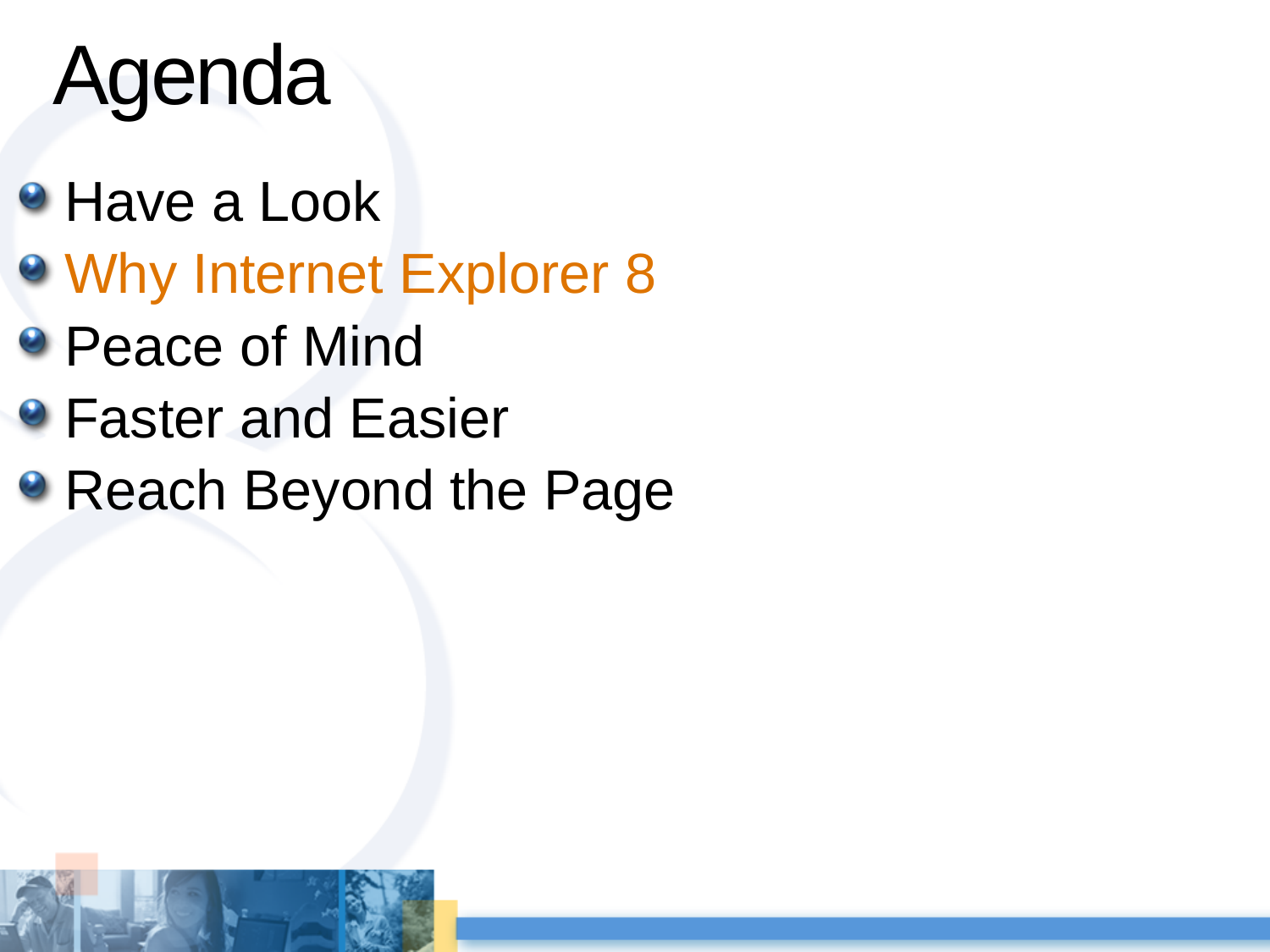

# Agenda
Have a Look
Why Internet Explorer 8
Peace of Mind
Faster and Easier
Reach Beyond the Page